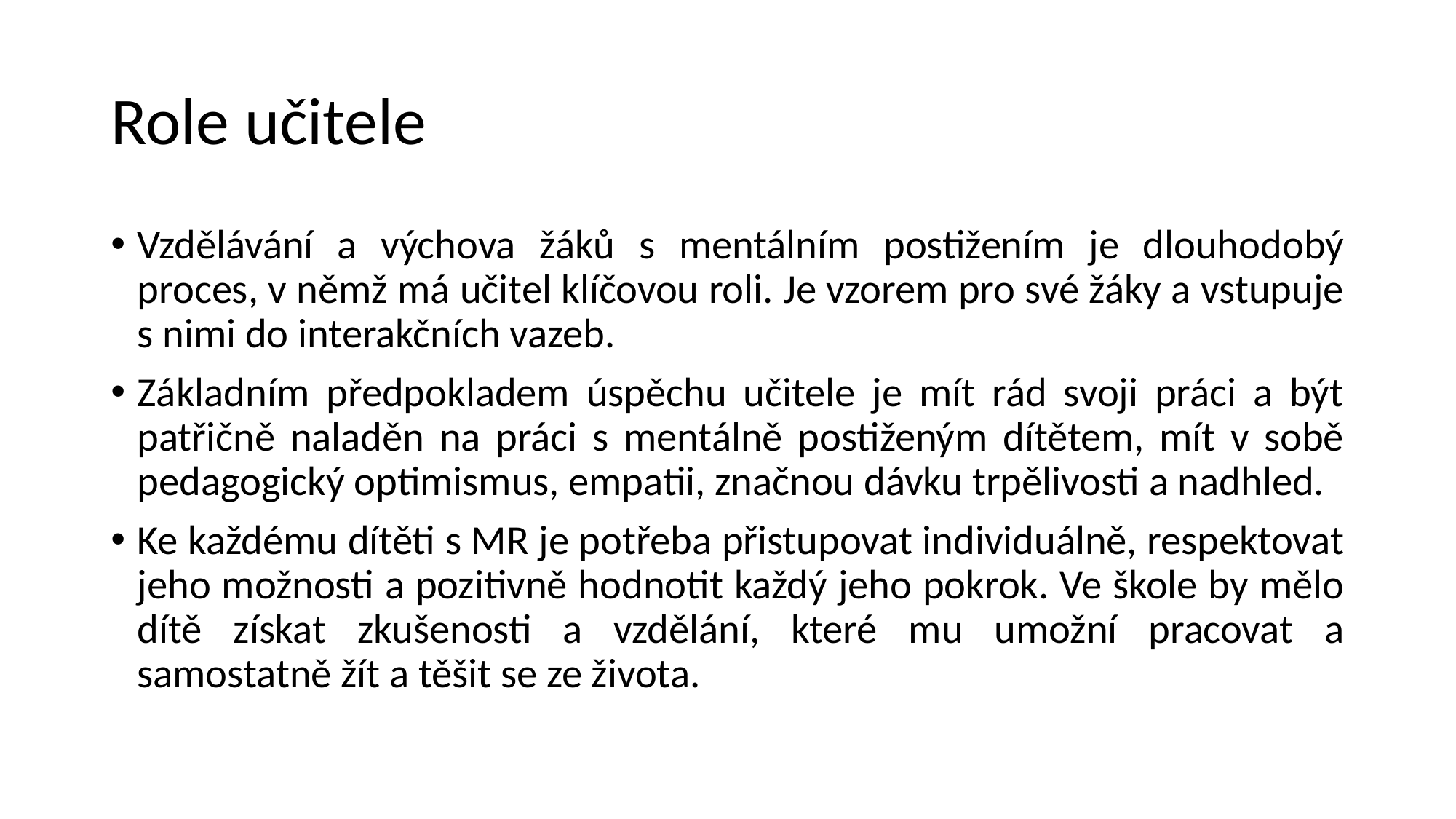

# Role učitele
Vzdělávání a výchova žáků s mentálním postižením je dlouhodobý proces, v němž má učitel klíčovou roli. Je vzorem pro své žáky a vstupuje s nimi do interakčních vazeb.
Základním předpokladem úspěchu učitele je mít rád svoji práci a být patřičně naladěn na práci s mentálně postiženým dítětem, mít v sobě pedagogický optimismus, empatii, značnou dávku trpělivosti a nadhled.
Ke každému dítěti s MR je potřeba přistupovat individuálně, respektovat jeho možnosti a pozitivně hodnotit každý jeho pokrok. Ve škole by mělo dítě získat zkušenosti a vzdělání, které mu umožní pracovat a samostatně žít a těšit se ze života.